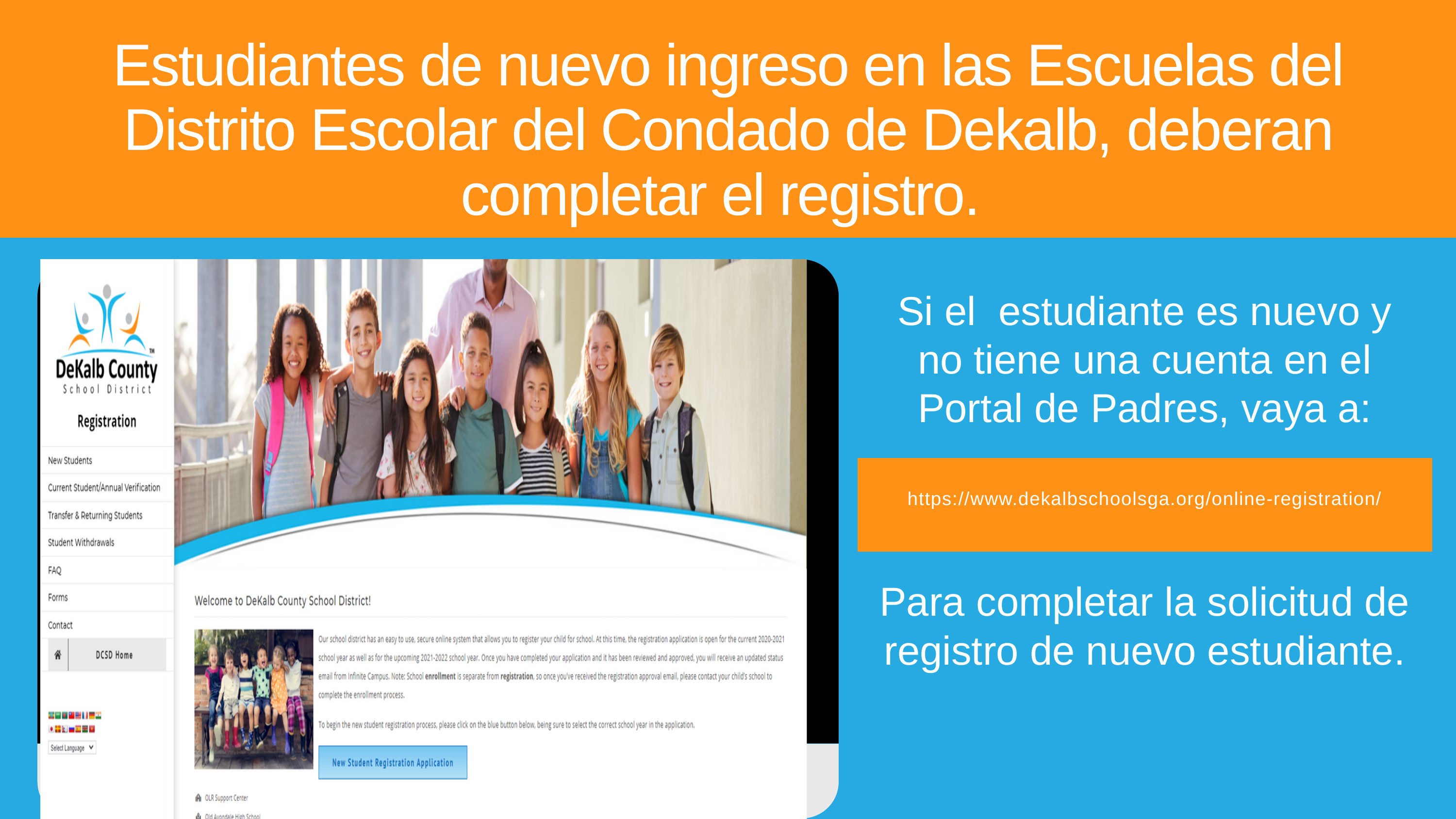

Estudiantes de nuevo ingreso en las Escuelas del Distrito Escolar del Condado de Dekalb, deberan completar el registro.

Si el  estudiante es nuevo y no tiene una cuenta en el Portal de Padres, vaya a:

Para completar la solicitud de registro de nuevo estudiante.

https://www.dekalbschoolsga.org/online-registration/